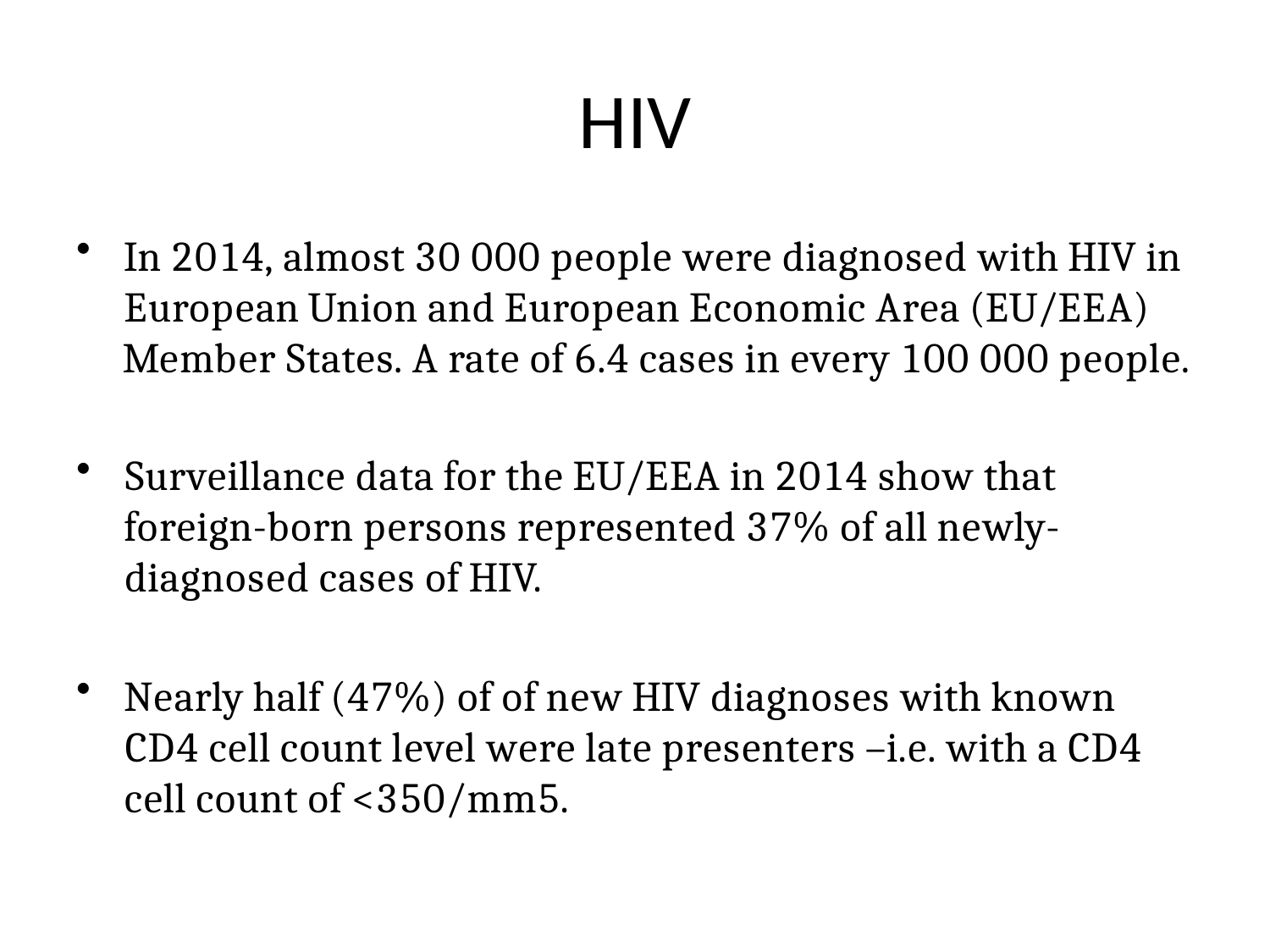

# HIV
In 2014, almost 30 000 people were diagnosed with HIV in European Union and European Economic Area (EU/EEA) Member States. A rate of 6.4 cases in every 100 000 people.

Surveillance data for the EU/EEA in 2014 show that foreign-born persons represented 37% of all newly-diagnosed cases of HIV.

Nearly half (47%) of of new HIV diagnoses with known CD4 cell count level were late presenters –i.e. with a CD4 cell count of <350/mm5.